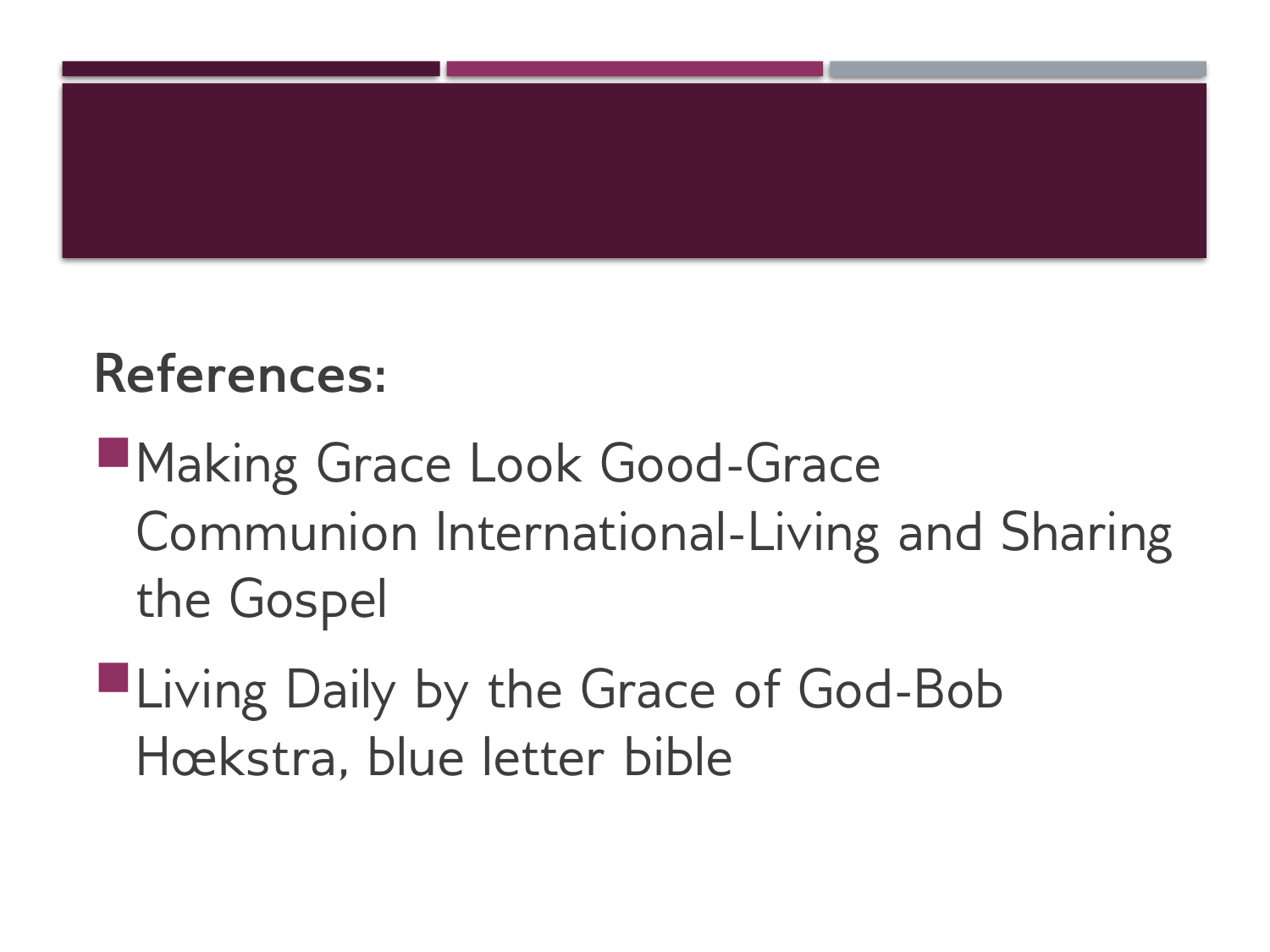

#
References:
Making Grace Look Good-Grace Communion International-Living and Sharing the Gospel
Living Daily by the Grace of God-Bob Hoekstra, blue letter bible